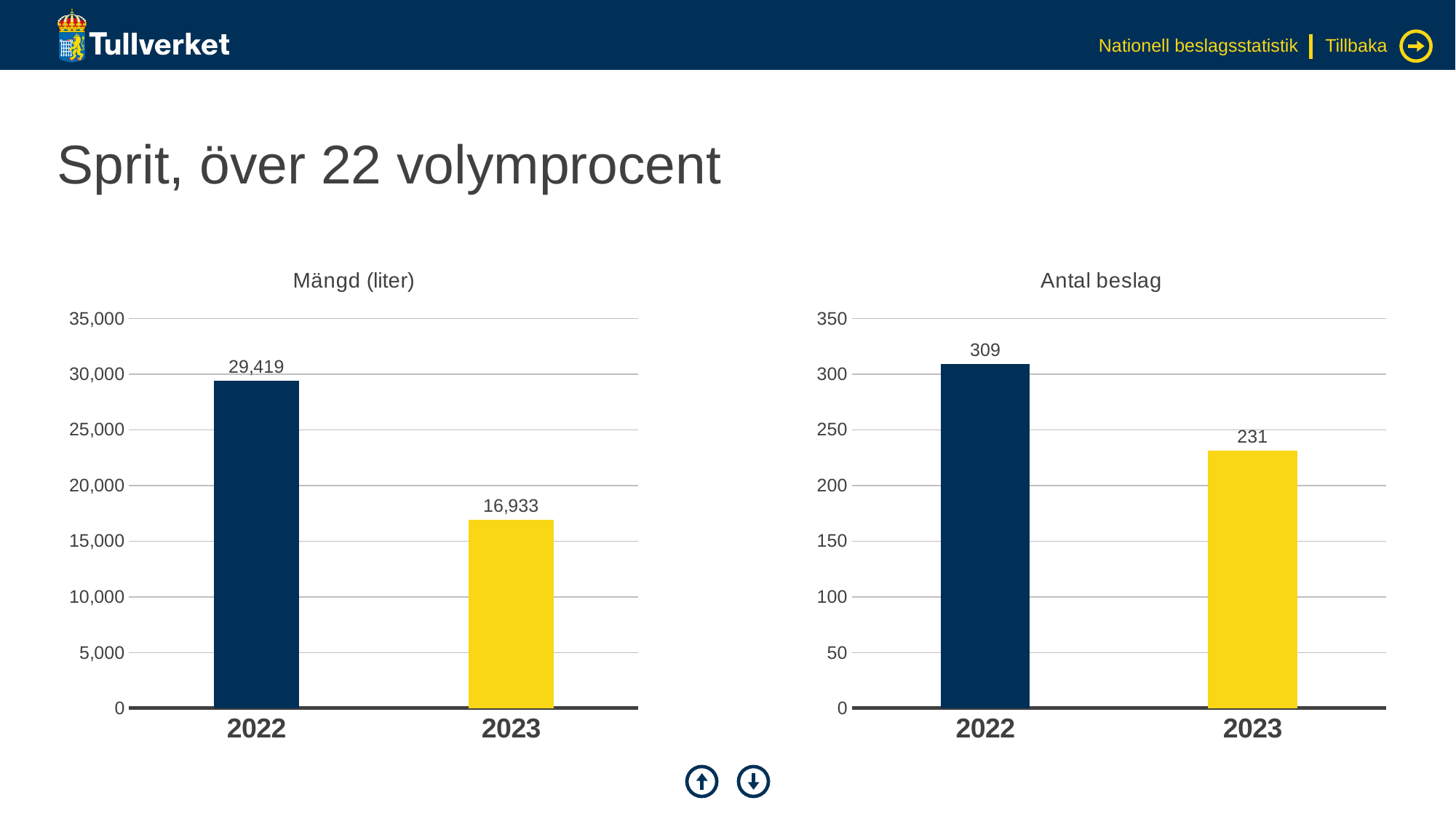

Nationell beslagsstatistik
Tillbaka
# Sprit, över 22 volymprocent

### Chart: Mängd (liter)

| Category | Serie 1 |
|---|---|
| 2022 | 29419.0 |
| 2023 | 16933.0 |

### Chart: Antal beslag

| Category | Serie 1 |
|---|---|
| 2022 | 309.0 |
| 2023 | 231.0 |